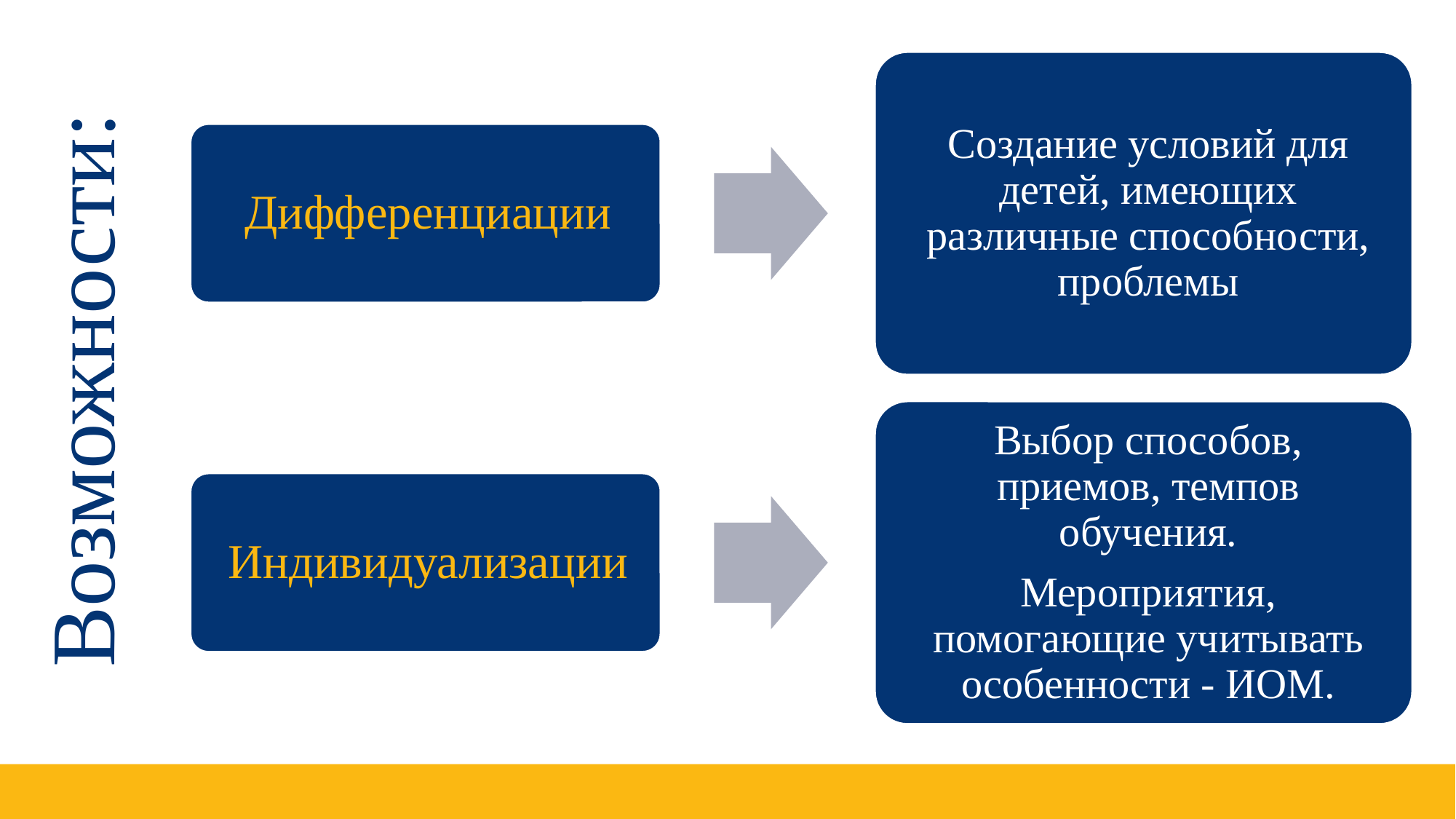

Дифференциации

Создание условий для детей, имеющих различные способности, проблемы
Возможности:
Индивидуализации

Выбор способов, приемов, темпов обучения.
Мероприятия, помогающие учитывать особенности - ИОМ.